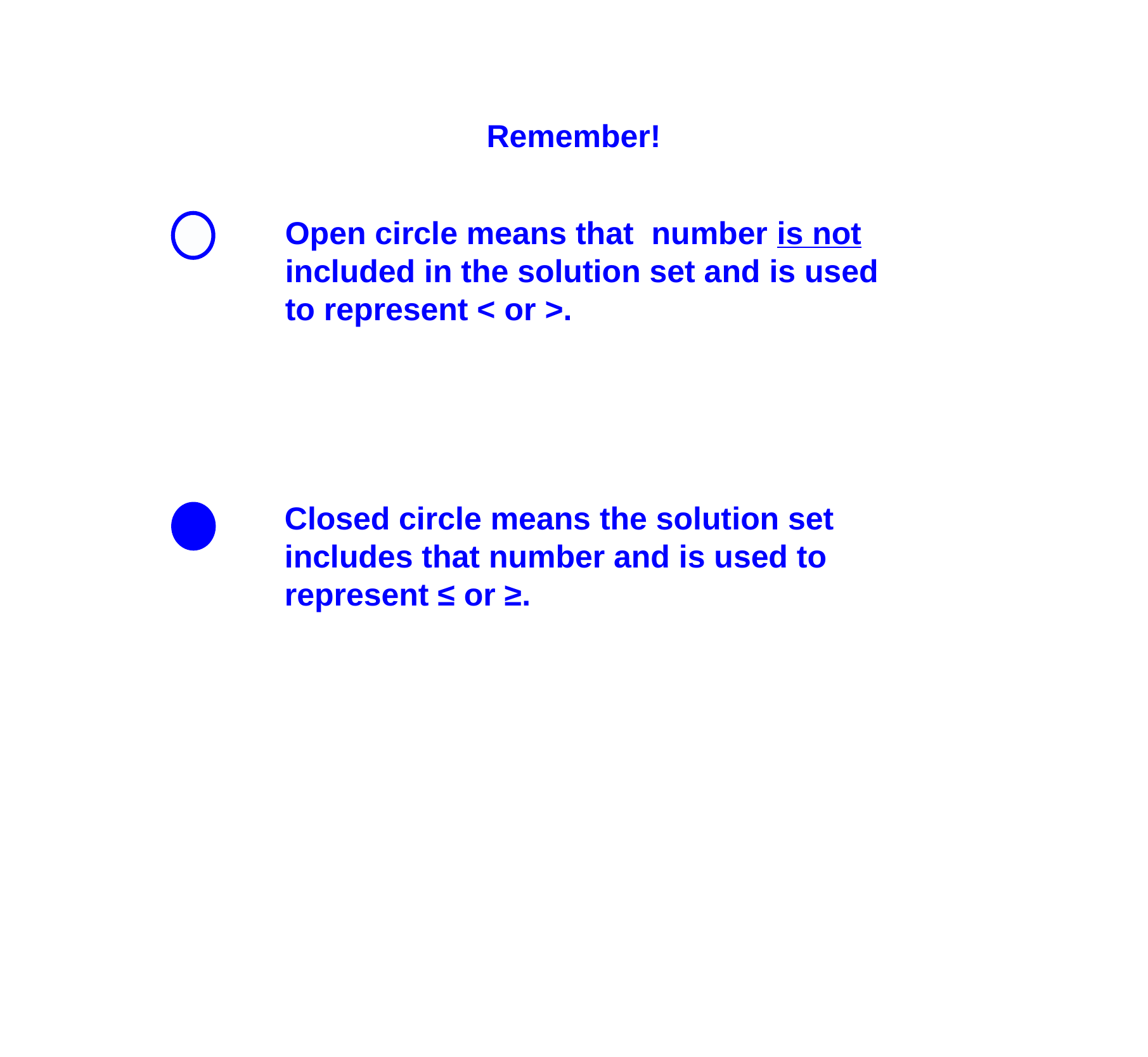

Remember!
Open circle means that  number is not included in the solution set and is used to  represent < or >.

Closed circle means the solution set includes that number and is  used to represent ≤ or ≥.